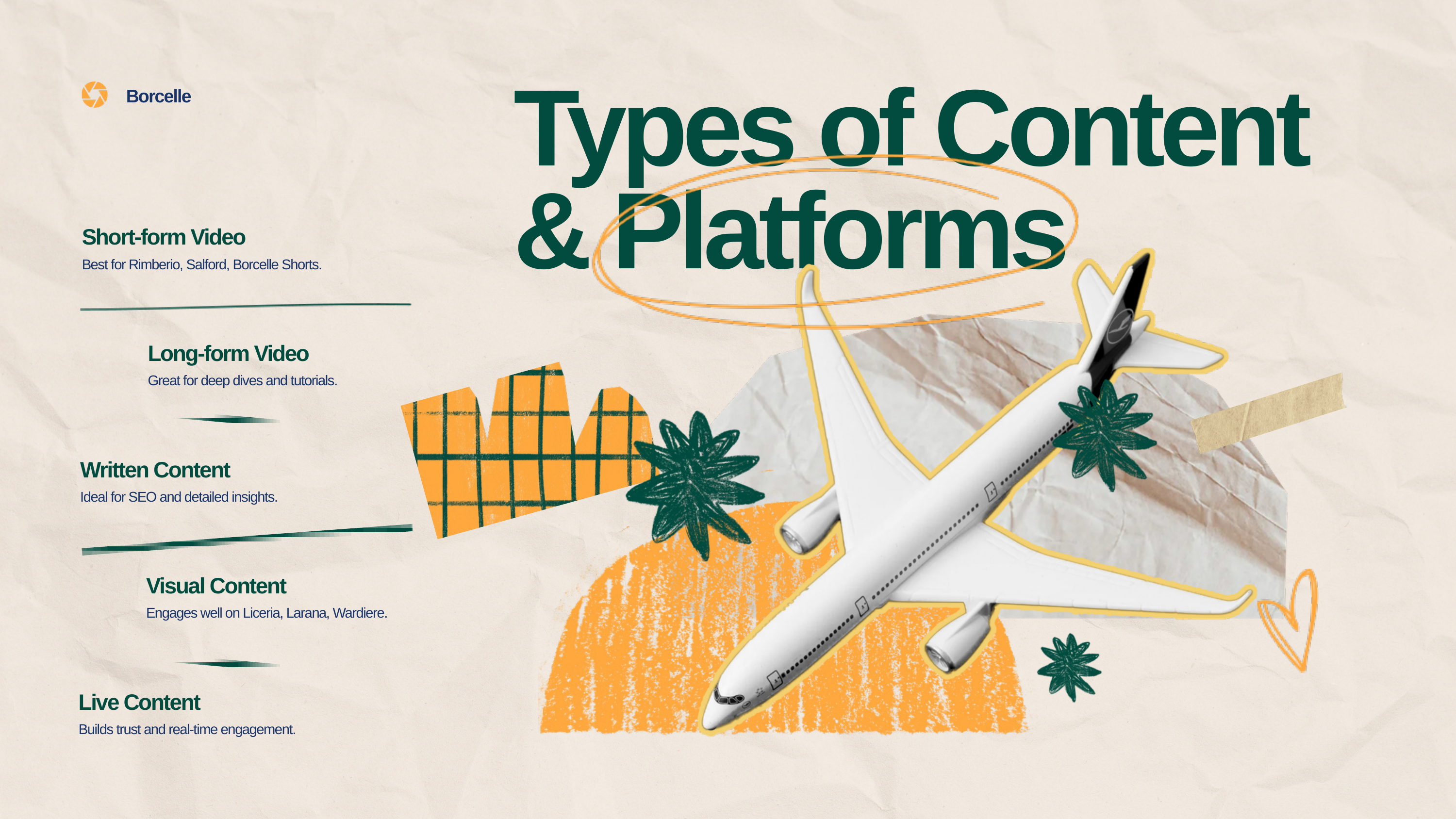

Borcelle

Types of Content & Platforms

Short-form Video

Best for Rimberio, Salford, Borcelle Shorts.

Long-form Video

Great for deep dives and tutorials.

Written Content
Ideal for SEO and detailed insights.

Visual Content
Engages well on Liceria, Larana, Wardiere.

Live Content
Builds trust and real-time engagement.